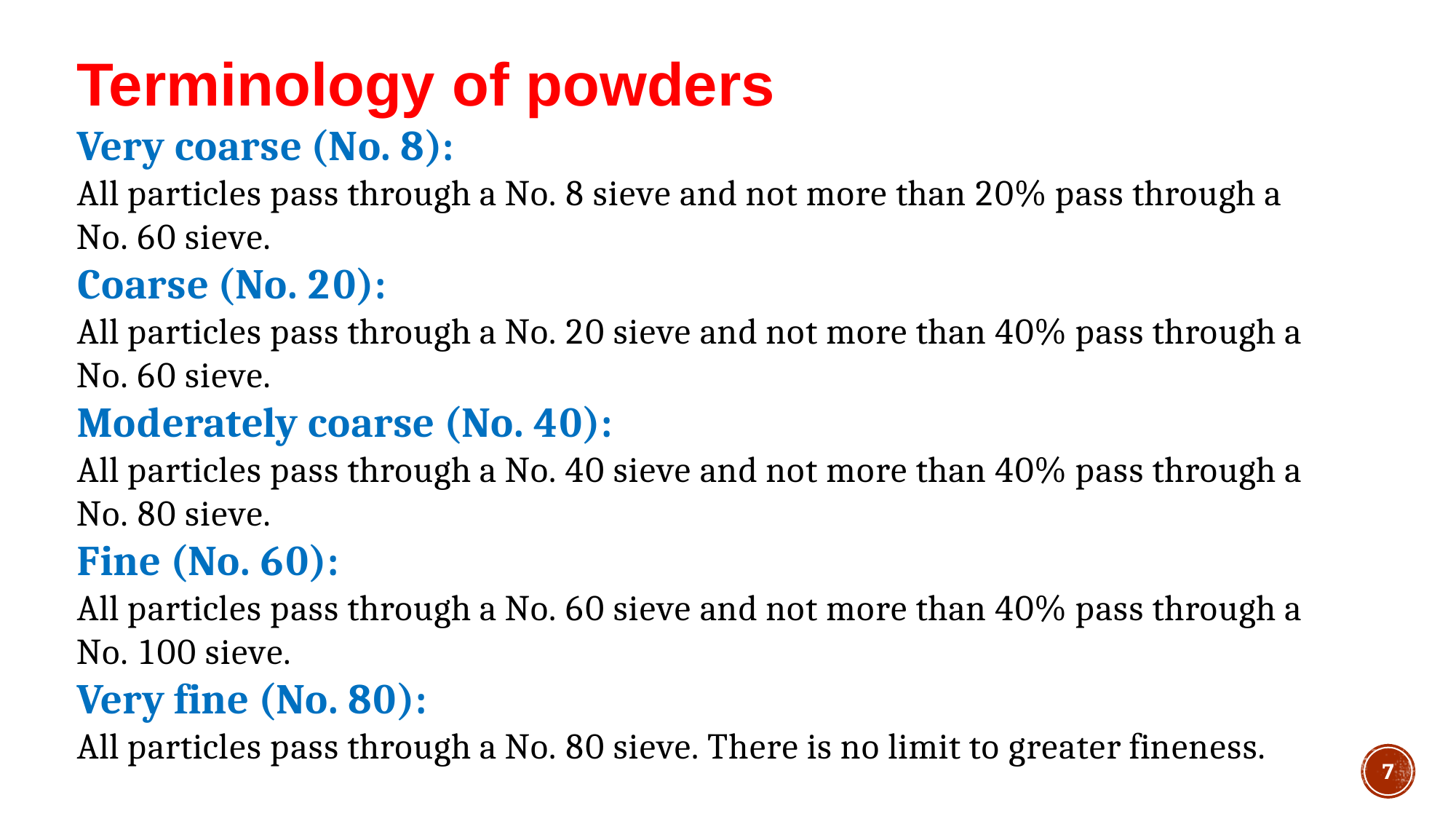

Terminology of powders
Very coarse (No. 8):
All particles pass through a No. 8 sieve and not more than 20% pass through a No. 60 sieve.
Coarse (No. 20):
All particles pass through a No. 20 sieve and not more than 40% pass through a No. 60 sieve.
Moderately coarse (No. 40):
All particles pass through a No. 40 sieve and not more than 40% pass through a No. 80 sieve.
Fine (No. 60):
All particles pass through a No. 60 sieve and not more than 40% pass through a No. 100 sieve.
Very fine (No. 80):
All particles pass through a No. 80 sieve. There is no limit to greater fineness.
7